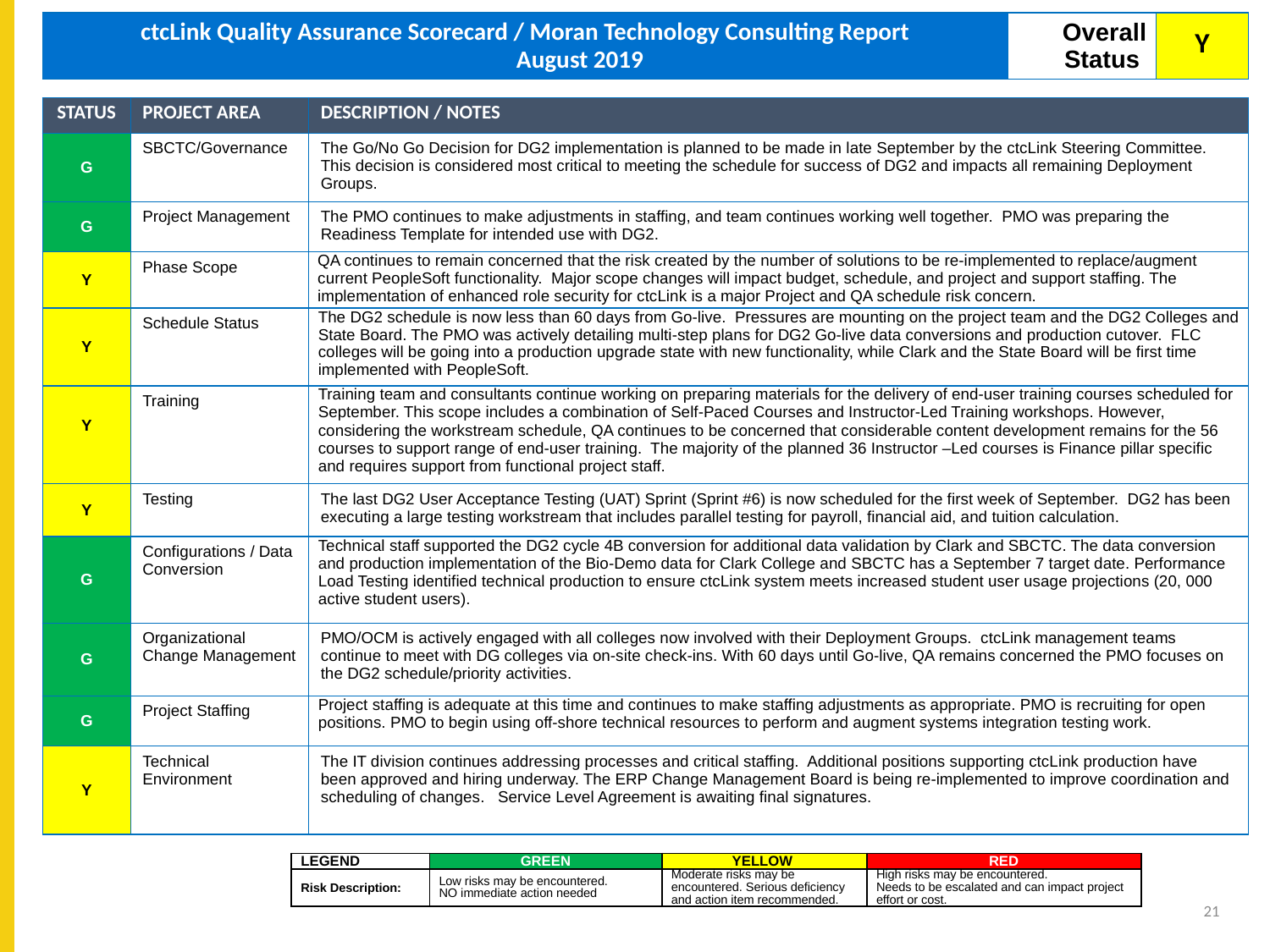

| ctcLink Quality Assurance Scorecard / Moran Technology Consulting Report August 2019 | Overall Status | Y |
| --- | --- | --- |
# ctcLink Quality Assurance Scorecard - Moran Technology Consulting , November 2018
| STATUS | PROJECT AREA | DESCRIPTION / NOTES |
| --- | --- | --- |
| G | SBCTC/Governance | The Go/No Go Decision for DG2 implementation is planned to be made in late September by the ctcLink Steering Committee. This decision is considered most critical to meeting the schedule for success of DG2 and impacts all remaining Deployment Groups. |
| G | Project Management | The PMO continues to make adjustments in staffing, and team continues working well together. PMO was preparing the Readiness Template for intended use with DG2. |
| Y | Phase Scope | QA continues to remain concerned that the risk created by the number of solutions to be re-implemented to replace/augment current PeopleSoft functionality. Major scope changes will impact budget, schedule, and project and support staffing. The implementation of enhanced role security for ctcLink is a major Project and QA schedule risk concern. |
| Y | Schedule Status | The DG2 schedule is now less than 60 days from Go-live. Pressures are mounting on the project team and the DG2 Colleges and State Board. The PMO was actively detailing multi-step plans for DG2 Go-live data conversions and production cutover. FLC colleges will be going into a production upgrade state with new functionality, while Clark and the State Board will be first time implemented with PeopleSoft. |
| Y | Training | Training team and consultants continue working on preparing materials for the delivery of end-user training courses scheduled for September. This scope includes a combination of Self-Paced Courses and Instructor-Led Training workshops. However, considering the workstream schedule, QA continues to be concerned that considerable content development remains for the 56 courses to support range of end-user training. The majority of the planned 36 Instructor –Led courses is Finance pillar specific and requires support from functional project staff. |
| Y | Testing | The last DG2 User Acceptance Testing (UAT) Sprint (Sprint #6) is now scheduled for the first week of September. DG2 has been executing a large testing workstream that includes parallel testing for payroll, financial aid, and tuition calculation. |
| G | Configurations / Data Conversion | Technical staff supported the DG2 cycle 4B conversion for additional data validation by Clark and SBCTC. The data conversion and production implementation of the Bio-Demo data for Clark College and SBCTC has a September 7 target date. Performance Load Testing identified technical production to ensure ctcLink system meets increased student user usage projections (20, 000 active student users). |
| G | Organizational Change Management | PMO/OCM is actively engaged with all colleges now involved with their Deployment Groups. ctcLink management teams continue to meet with DG colleges via on-site check-ins. With 60 days until Go-live, QA remains concerned the PMO focuses on the DG2 schedule/priority activities. |
| G | Project Staffing | Project staffing is adequate at this time and continues to make staffing adjustments as appropriate. PMO is recruiting for open positions. PMO to begin using off-shore technical resources to perform and augment systems integration testing work. |
| Y | Technical Environment | The IT division continues addressing processes and critical staffing. Additional positions supporting ctcLink production have been approved and hiring underway. The ERP Change Management Board is being re-implemented to improve coordination and scheduling of changes. Service Level Agreement is awaiting final signatures. |
| LEGEND | GREEN | YELLOW | RED |
| --- | --- | --- | --- |
| Risk Description: | Low risks may be encountered. NO immediate action needed | Moderate risks may be encountered. Serious deficiency and action item recommended. | High risks may be encountered. Needs to be escalated and can impact project effort or cost. |
21